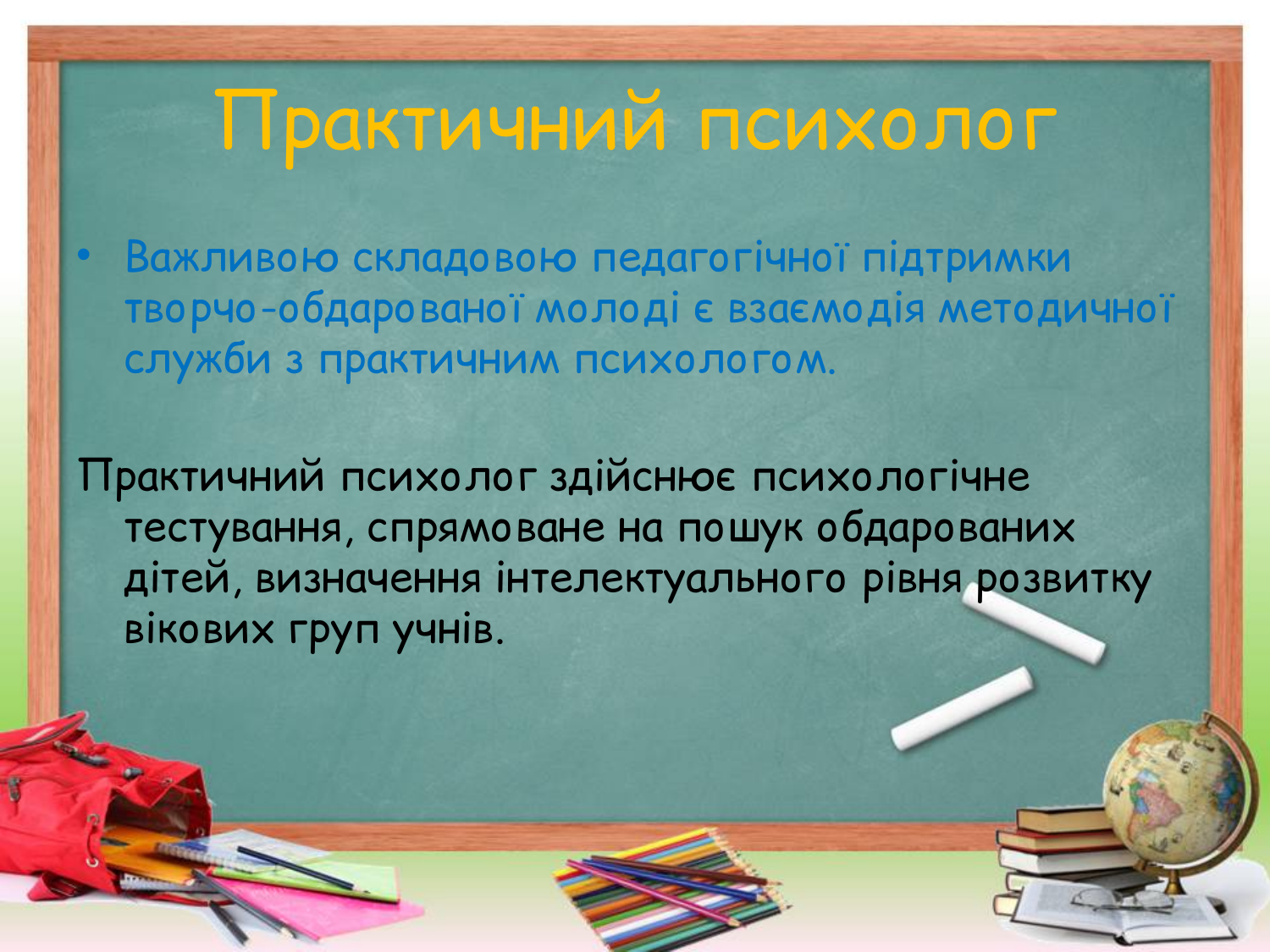

# Практичний психолог
Важливою складовою педагогічної підтримки творчо-обдарованої молоді є взаємодія методичної служби з практичним психологом.

Практичний психолог здійснює психологічне тестування, спрямоване на пошук обдарованих дітей, визначення інтелектуального рівня розвитку вікових груп учнів.